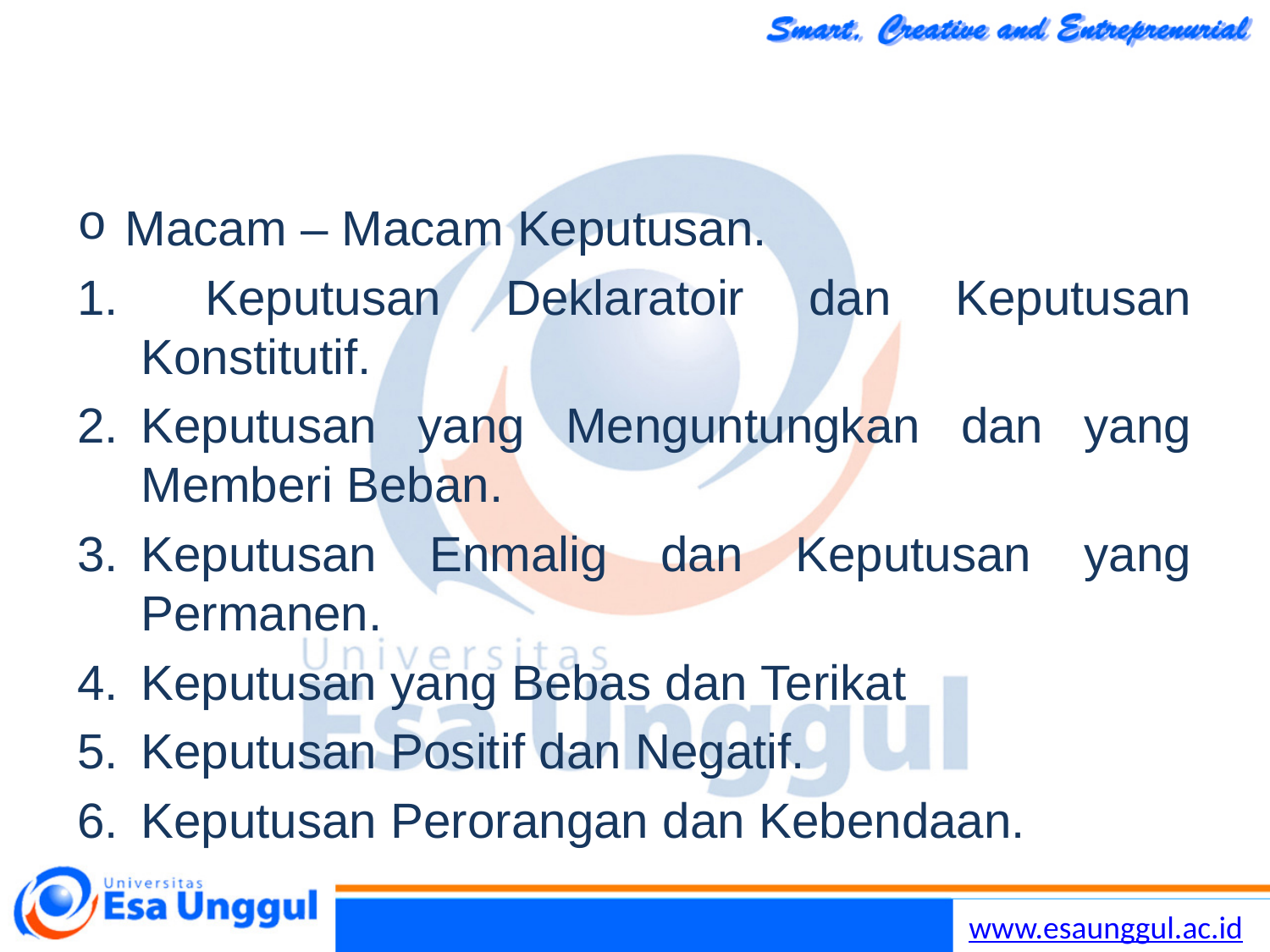

#
Macam – Macam Keputusan.
 Keputusan Deklaratoir dan Keputusan Konstitutif.
Keputusan yang Menguntungkan dan yang Memberi Beban.
Keputusan Enmalig dan Keputusan yang Permanen.
Keputusan yang Bebas dan Terikat
Keputusan Positif dan Negatif.
Keputusan Perorangan dan Kebendaan.